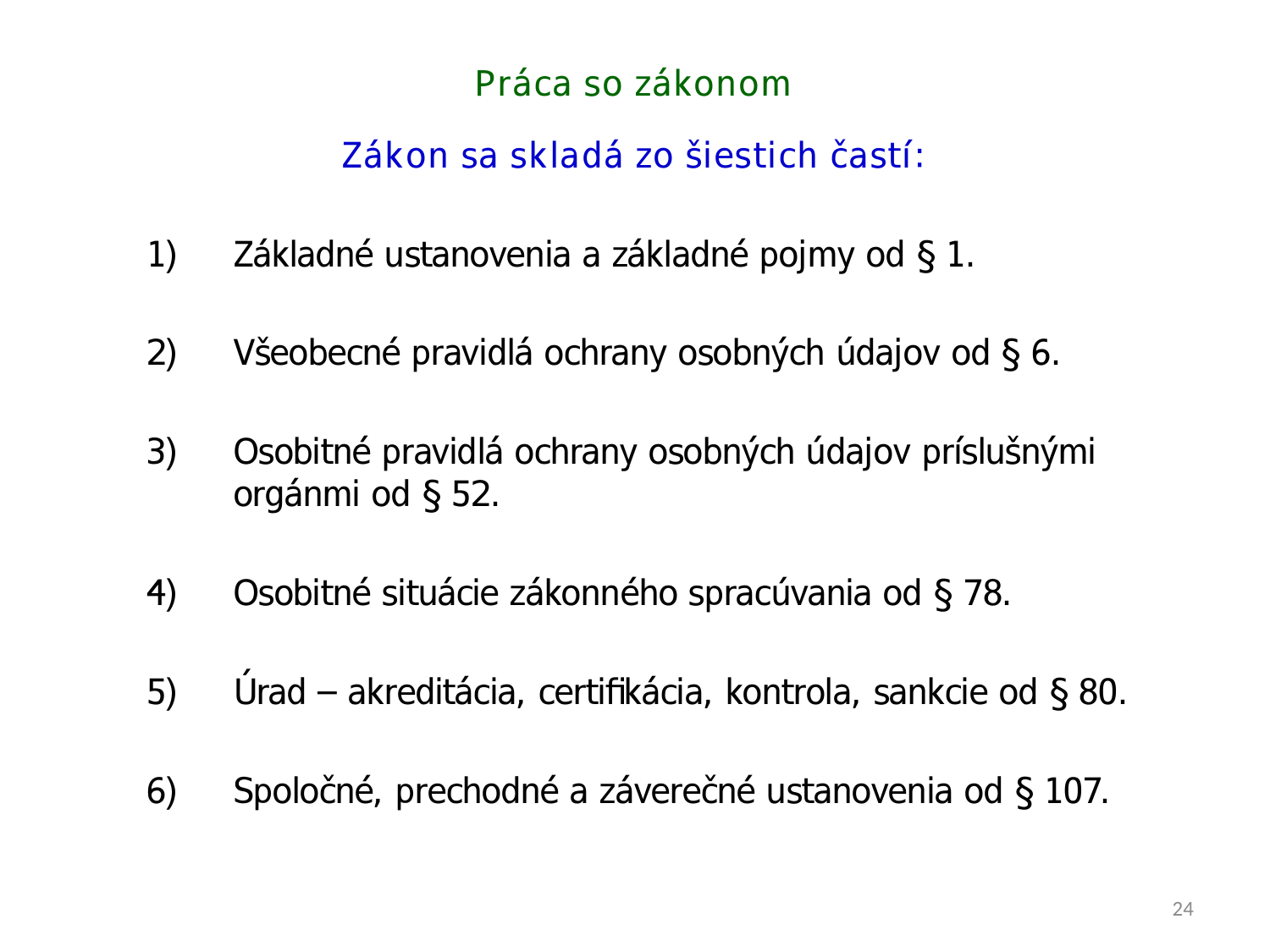

# Práca so zákonom
Zákon sa skladá zo šiestich častí:

Základné ustanovenia a základné pojmy od § 1.

Všeobecné pravidlá ochrany osobných údajov od § 6.

Osobitné pravidlá ochrany osobných údajov príslušnými orgánmi od § 52.

Osobitné situácie zákonného spracúvania od § 78.

Úrad – akreditácia, certifikácia, kontrola, sankcie od § 80.

Spoločné, prechodné a záverečné ustanovenia od § 107.
24